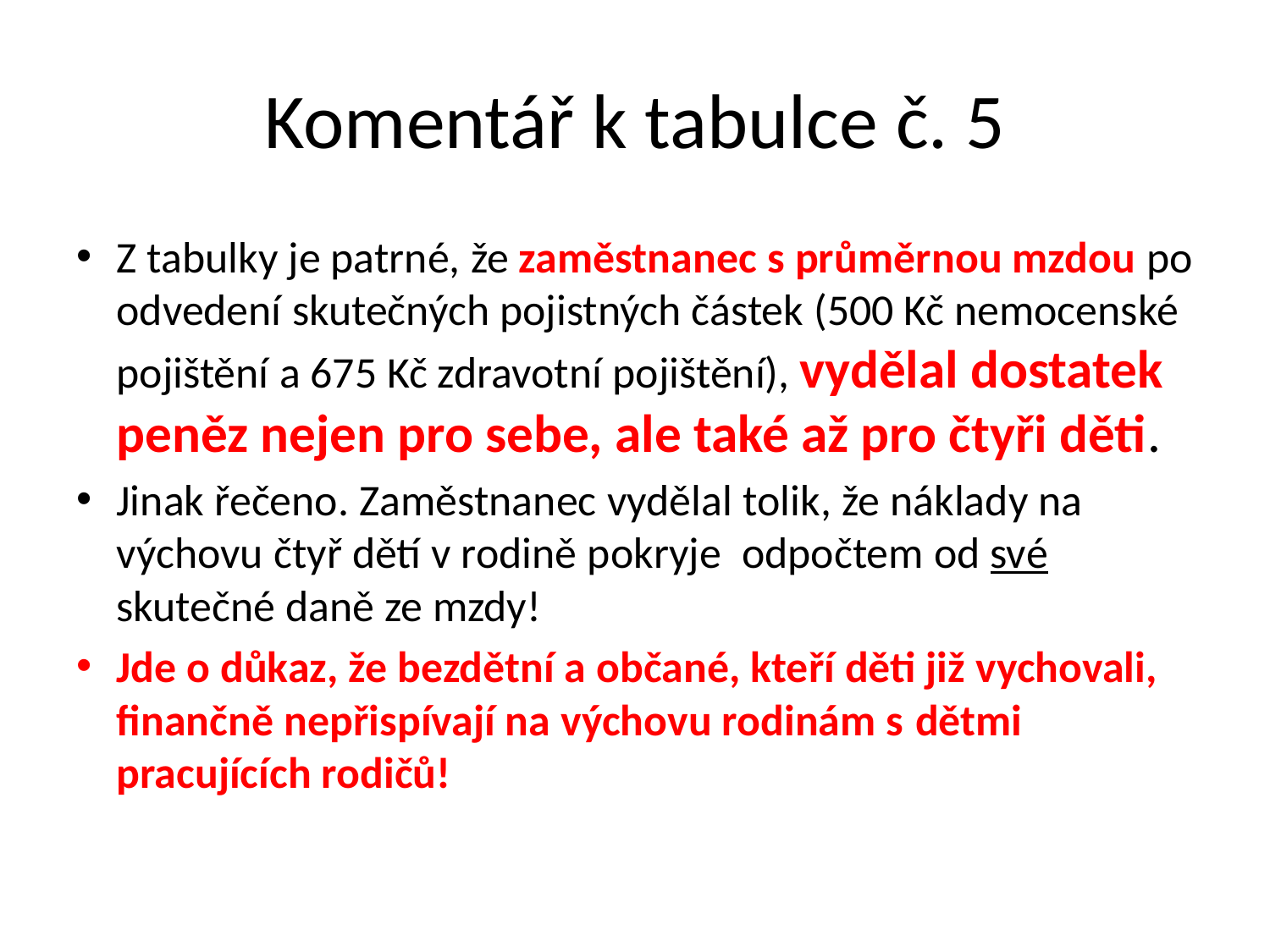

# Komentář k tabulce č. 5
Z tabulky je patrné, že zaměstnanec s průměrnou mzdou po odvedení skutečných pojistných částek (500 Kč nemocenské pojištění a 675 Kč zdravotní pojištění), vydělal dostatek peněz nejen pro sebe, ale také až pro čtyři děti.
Jinak řečeno. Zaměstnanec vydělal tolik, že náklady na výchovu čtyř dětí v rodině pokryje  odpočtem od své skutečné daně ze mzdy!
Jde o důkaz, že bezdětní a občané, kteří děti již vychovali, finančně nepřispívají na výchovu rodinám s dětmi pracujících rodičů!